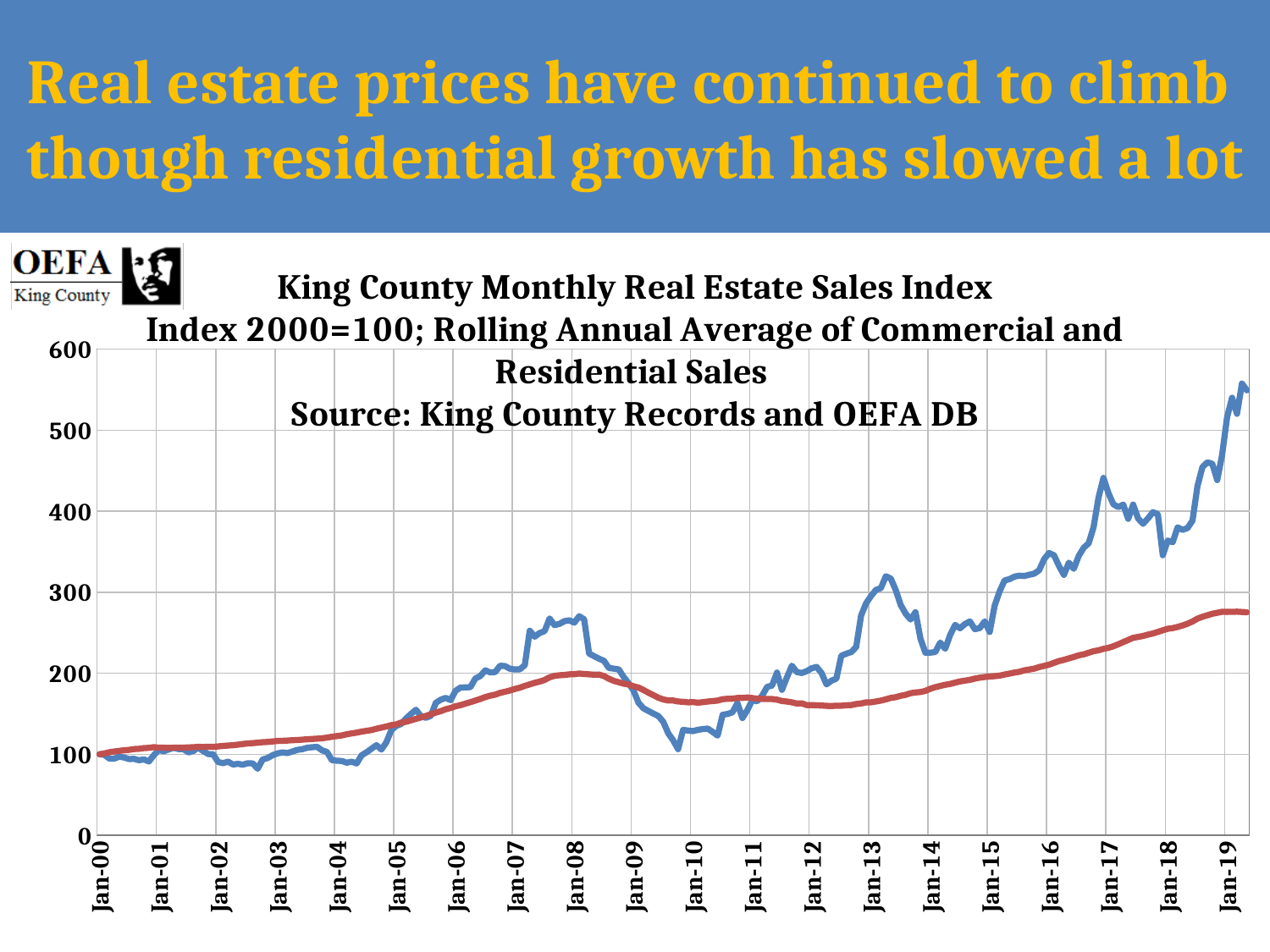

# Real estate prices have continued to climb  though residential growth has slowed a lot

### Chart: King County Monthly Real Estate Sales Index
Index 2000=100; Rolling Annual Average of Commercial and Residential Sales
Source: King County Records and OEFA DB

| Category |  |  |
|---|---|---|
| 36526 | 100.0 | 100.0 |
| 36557 | 99.23057487035858 | 100.97720767726602 |
| 36586 | 94.62187174503653 | 102.52044666843966 |
| 36617 | 94.6147942931113 | 103.36983593214357 |
| 36647 | 97.11559062467519 | 104.17493107298519 |
| 36678 | 95.95602479043116 | 104.87349634000047 |
| 36708 | 94.0647344973742 | 105.43919063245995 |
| 36739 | 94.2969390613214 | 106.4269532711649 |
| 36770 | 92.57009259683556 | 106.72080628473907 |
| 36800 | 93.67093355972146 | 107.58930318772686 |
| 36831 | 91.0341661557733 | 107.91510318295354 |
| 36861 | 98.89081096770802 | 108.7415827797789 |
| 36892 | 105.37925120513701 | 108.07402738437396 |
| 36923 | 103.66523322650828 | 108.10868919192362 |
| 36951 | 105.98071672155719 | 107.91616404708779 |
| 36982 | 108.04553065821267 | 108.10105315436724 |
| 37012 | 106.33335964034958 | 108.17362296320134 |
| 37043 | 106.23722142670297 | 108.21385123209262 |
| 37073 | 102.21522411200402 | 108.43485081628454 |
| 37104 | 104.0264371547219 | 108.70139823610073 |
| 37135 | 108.20934775464089 | 109.12059935642905 |
| 37165 | 103.84160796269263 | 109.02073661461925 |
| 37196 | 100.2374147584254 | 109.22672990813642 |
| 37226 | 100.00301494455141 | 109.05654444189257 |
| 37257 | 90.40223654221325 | 109.6645800835773 |
| 37288 | 89.00182062475034 | 110.30856188698556 |
| 37316 | 90.86651413366371 | 110.72424464288257 |
| 37347 | 87.35296668555173 | 111.14305460298192 |
| 37377 | 88.16453640098712 | 111.8589317047142 |
| 37408 | 87.19615038836427 | 112.72901944561325 |
| 37438 | 88.96224059177032 | 113.30910011679508 |
| 37469 | 88.65312312119235 | 113.7552954983986 |
| 37500 | 82.07620882789097 | 114.2258415026067 |
| 37530 | 93.56639379076866 | 114.88983371417652 |
| 37561 | 95.29837688005762 | 115.18805794577317 |
| 37591 | 98.75295732575186 | 115.75850930283904 |
| 37622 | 101.02868122382645 | 116.41193836503271 |
| 37653 | 102.2535713490605 | 116.56007010519737 |
| 37681 | 101.48900643330947 | 116.88845693326738 |
| 37712 | 103.338220077284 | 117.30942300292169 |
| 37742 | 105.38489489967739 | 117.57785548004948 |
| 37773 | 106.22279386355778 | 118.03596447413027 |
| 37803 | 107.99345664532157 | 118.47180459911623 |
| 37834 | 108.69959626476546 | 118.89357183881626 |
| 37865 | 109.1386174727393 | 119.225593160189 |
| 37895 | 104.87129592573946 | 119.74673856643356 |
| 37926 | 102.85547281107021 | 120.56327253115413 |
| 37956 | 92.64211019072056 | 121.56142942377471 |
| 37987 | 91.96873575484365 | 122.46995294010283 |
| 38018 | 91.71728911348052 | 123.20896637592953 |
| 38047 | 89.58271961222718 | 124.66410094253227 |
| 38078 | 90.76344626844303 | 125.694162843527 |
| 38108 | 88.67874148163807 | 126.71550212577506 |
| 38139 | 98.69743288259338 | 127.91793574151895 |
| 38169 | 102.48092883361241 | 128.94104166354626 |
| 38200 | 106.86916246847741 | 129.8793688777748 |
| 38231 | 111.23182028140062 | 131.53025911064213 |
| 38261 | 105.82428966208737 | 132.84173940167966 |
| 38292 | 114.69556924716022 | 134.23127675582626 |
| 38322 | 129.51467933659237 | 135.88508794380277 |
| 38353 | 134.8888518297496 | 136.8607619483043 |
| 38384 | 137.3690269992818 | 139.0106760257525 |
| 38412 | 144.19715560602137 | 140.06572661008312 |
| 38443 | 149.80463590323308 | 141.8907943352453 |
| 38473 | 154.86016965091468 | 143.72426439812898 |
| 38504 | 146.84610756662948 | 145.40626063401683 |
| 38534 | 144.9434974496107 | 147.30977324303788 |
| 38565 | 147.43788697359452 | 149.40989365241978 |
| 38596 | 163.44229000961414 | 151.4569266137614 |
| 38626 | 167.3255353435121 | 153.17878090923512 |
| 38657 | 169.57925916937342 | 155.57809656104692 |
| 38687 | 166.8059302802774 | 157.13267073759334 |
| 38718 | 178.34197658890116 | 159.2232450118795 |
| 38749 | 182.33398803564853 | 160.5429615855703 |
| 38777 | 182.51072315793596 | 162.52589990117738 |
| 38808 | 182.83478003280976 | 164.2882210799919 |
| 38838 | 193.49174462896164 | 166.24203547795028 |
| 38869 | 196.60194231474802 | 168.29406434357108 |
| 38899 | 203.54024051023416 | 170.5215945152642 |
| 38930 | 201.02375904871687 | 172.2802717805512 |
| 38961 | 201.39020337809612 | 173.52005380265734 |
| 38991 | 209.28315040195588 | 175.71432542370067 |
| 39022 | 208.76048129318448 | 177.16274377397724 |
| 39052 | 205.4329232151296 | 178.67371851921945 |
| 39083 | 204.64762198628185 | 180.61315252175288 |
| 39114 | 204.9189372851908 | 182.1185050920491 |
| 39142 | 209.84272010298957 | 184.34824181704704 |
| 39173 | 252.48506680530448 | 186.24627965098423 |
| 39203 | 245.0478175788364 | 188.1944198575665 |
| 39234 | 249.5974503987345 | 189.63155197310817 |
| 39264 | 251.92789675773702 | 191.728123728772 |
| 39295 | 267.62625137542904 | 194.88835754324057 |
| 39326 | 259.3535281917226 | 196.76468920975992 |
| 39356 | 260.9076278194562 | 197.48262493985138 |
| 39387 | 264.24129458432157 | 197.87376420336443 |
| 39417 | 265.2852557434277 | 198.59796872982577 |
| 39448 | 262.3540894217972 | 198.79840091539714 |
| 39479 | 270.3100374545767 | 199.60838046238308 |
| 39508 | 266.5788621031132 | 199.0207549095181 |
| 39539 | 224.24319292002312 | 198.61749074950555 |
| 39569 | 221.0873888987167 | 198.17470854682486 |
| 39600 | 217.94380914500942 | 198.3497194572271 |
| 39630 | 215.31304152043396 | 196.5315072471671 |
| 39661 | 206.47161414811205 | 193.19553482941313 |
| 39692 | 205.61885650168483 | 190.51969909380114 |
| 39722 | 204.70456476778224 | 188.85871042750034 |
| 39753 | 195.23238212446162 | 187.0712552357807 |
| 39783 | 187.36662288332766 | 186.08908458296395 |
| 39814 | 178.2270953371641 | 183.86960899201748 |
| 39845 | 163.49954422231903 | 182.2885723989003 |
| 39873 | 156.74074889649964 | 179.29475331333904 |
| 39904 | 153.38003625849794 | 175.95084032630027 |
| 39934 | 150.2358565070987 | 172.94550196923524 |
| 39965 | 147.22192625349675 | 169.8123623278249 |
| 39995 | 140.07972132276353 | 167.64302652920006 |
| 40026 | 125.96947575233256 | 166.33589141386108 |
| 40057 | 117.18275353603539 | 166.35806135509927 |
| 40087 | 106.31487620152032 | 165.15384191859962 |
| 40118 | 130.06027934129204 | 164.68347577777848 |
| 40148 | 129.28611558325306 | 164.09398213534212 |
| 40179 | 128.55648466406168 | 164.39765592537728 |
| 40210 | 130.18211056672033 | 163.63033630172572 |
| 40238 | 131.0731360188007 | 164.23092790681386 |
| 40269 | 131.70421496108165 | 165.05664919142936 |
| 40299 | 127.48066015935704 | 165.63930500160427 |
| 40330 | 122.98077462786434 | 166.29050658072887 |
| 40360 | 148.698244332208 | 167.96561494045685 |
| 40391 | 149.78786802708225 | 168.45639289414962 |
| 40422 | 151.7731451115826 | 168.607957611934 |
| 40452 | 163.1618567850576 | 169.47032598407057 |
| 40483 | 144.713695961049 | 169.5237486947638 |
| 40513 | 154.4621063058514 | 170.071583103731 |
| 40544 | 166.65950722714805 | 169.3503462222191 |
| 40575 | 165.3901960894841 | 168.56827229648894 |
| 40603 | 172.37437549215784 | 168.3399316567197 |
| 40634 | 183.17568574132952 | 168.32667014973978 |
| 40664 | 184.70767919608468 | 168.13917578207176 |
| 40695 | 200.83679201642764 | 167.39784704961085 |
| 40725 | 179.50462205642827 | 165.6956710719802 |
| 40756 | 194.81773248863922 | 165.08625435507597 |
| 40787 | 209.28674985580818 | 164.0599389273075 |
| 40817 | 201.42582974931622 | 162.60249765716534 |
| 40848 | 200.26509621933357 | 162.84825474637148 |
| 40878 | 202.48781998797392 | 160.67551353840256 |
| 40909 | 206.11275599794388 | 160.73186337561012 |
| 40940 | 207.7336251072079 | 160.3579180289393 |
| 40969 | 200.2831425500836 | 160.1102703042618 |
| 41000 | 186.21328640201455 | 159.78197180556626 |
| 41030 | 190.81781804240242 | 159.51135622354266 |
| 41061 | 193.22611134797313 | 159.95877061184567 |
| 41091 | 221.53174050099037 | 159.89431838971845 |
| 41122 | 224.06052960956646 | 160.4130838525125 |
| 41153 | 226.14206214906062 | 160.6618536956645 |
| 41183 | 232.28185165659357 | 161.97342143597385 |
| 41214 | 271.20424661456553 | 162.68572781561477 |
| 41244 | 286.1887574428822 | 164.02715348563484 |
| 41275 | 295.27638951968714 | 164.0673808706902 |
| 41306 | 302.8090742967552 | 165.12737688613322 |
| 41334 | 305.14572913466145 | 166.22673744276509 |
| 41365 | 319.7877115088735 | 167.70614069567148 |
| 41395 | 316.8205184117922 | 169.57670345165963 |
| 41426 | 302.72773826084676 | 170.45941886716787 |
| 41456 | 284.4258273774467 | 172.1383960003242 |
| 41487 | 273.57013312944366 | 173.33757315023706 |
| 41518 | 266.24866218925507 | 175.27098298003915 |
| 41548 | 275.3008143588128 | 176.307034809299 |
| 41579 | 242.74300326381766 | 176.8062329991863 |
| 41609 | 225.23403282288217 | 178.2273231963384 |
| 41640 | 225.4066415291356 | 180.78527544962589 |
| 41671 | 226.1553696346188 | 182.81426106202878 |
| 41699 | 237.8593838117039 | 184.3271500008479 |
| 41730 | 230.166311974701 | 185.69353804583156 |
| 41760 | 247.1785358425809 | 186.76643734183781 |
| 41791 | 259.5917816672971 | 188.4020287360874 |
| 41821 | 255.41188564877137 | 189.84886226175504 |
| 41852 | 260.7461144899806 | 190.91745281292216 |
| 41883 | 263.9523554465066 | 191.8096499356843 |
| 41913 | 254.35996044871803 | 193.34605650427426 |
| 41944 | 255.73259819254628 | 194.5692608280527 |
| 41974 | 264.05517186985855 | 195.34285322291524 |
| 42005 | 250.87900338383741 | 195.88779768172682 |
| 42036 | 283.4505241730878 | 196.38754270202608 |
| 42064 | 300.99494362204234 | 196.99542857703057 |
| 42095 | 314.4739875538512 | 198.36461927291077 |
| 42125 | 316.21033504154553 | 199.53654628088435 |
| 42156 | 319.32113450205 | 200.828692369551 |
| 42186 | 320.4308322379498 | 201.7589700108642 |
| 42217 | 320.0249987622688 | 203.5572104934465 |
| 42248 | 321.59396334622045 | 204.57599790993333 |
| 42278 | 322.9296094641982 | 205.6687394994518 |
| 42309 | 327.1231068379751 | 207.53443660020952 |
| 42339 | 340.68646632621136 | 209.05662939673738 |
| 42370 | 348.3976516672956 | 210.60464051106018 |
| 42401 | 345.66545804380286 | 212.80396385494146 |
| 42430 | 332.56045274509074 | 215.043114971083 |
| 42461 | 321.37049597893974 | 216.46640761086692 |
| 42491 | 336.49651860324894 | 218.33701349892704 |
| 42522 | 328.9208535636279 | 220.04918398375986 |
| 42552 | 344.912520772534 | 222.12691975042034 |
| 42583 | 354.88859158612246 | 223.25507621152303 |
| 42614 | 360.2972857510138 | 225.23529624542218 |
| 42644 | 380.1238626751361 | 227.17031153646047 |
| 42675 | 416.6495858130732 | 228.29675211734218 |
| 42705 | 441.13403544070013 | 230.03930019513 |
| 42736 | 422.54729323852797 | 231.29938152241348 |
| 42767 | 408.5943342812253 | 233.29546242432804 |
| 42795 | 405.0283226215839 | 235.76650293510613 |
| 42826 | 408.1842539879989 | 238.4611696602604 |
| 42856 | 390.5406555843787 | 241.0244404788763 |
| 42887 | 408.1414624283415 | 243.72056489935355 |
| 42917 | 391.03636594150413 | 244.80653007272306 |
| 42948 | 384.4954391208914 | 246.00469887919374 |
| 42979 | 391.1713743643962 | 247.63713991203798 |
| 43009 | 398.8482326821151 | 249.06614353140648 |
| 43040 | 396.2570490527045 | 250.97365873005336 |
| 43070 | 345.6144784423848 | 252.92925563797723 |
| 43101 | 363.82883698299975 | 254.87072423744917 |
| 43132 | 361.74279025392593 | 255.65109702617934 |
| 43160 | 380.11332145454594 | 257.1464860346315 |
| 43191 | 376.97566851656063 | 258.90610722073006 |
| 43221 | 379.26529409956004 | 261.1108652463612 |
| 43252 | 388.284926494831 | 263.87962203442265 |
| 43282 | 430.79118578434486 | 267.29200330249773 |
| 43313 | 454.31433653093814 | 269.6292370977005 |
| 43344 | 460.35436729396616 | 271.5050149539353 |
| 43374 | 458.4994545554001 | 273.3356546874595 |
| 43405 | 438.40708005535487 | 274.5963848012376 |
| 43435 | 469.80929834018514 | 275.79833965971915 |
| 43466 | 516.0790806749505 | 275.62647871462696 |
| 43497 | 539.9967114467466 | 275.7451789237584 |
| 43525 | 520.1427262429322 | 275.9360431833403 |
| 43556 | 557.5553772235323 | 275.6069087456959 |
| 43586 | 549.1273340910054 | 275.1889948783146 |